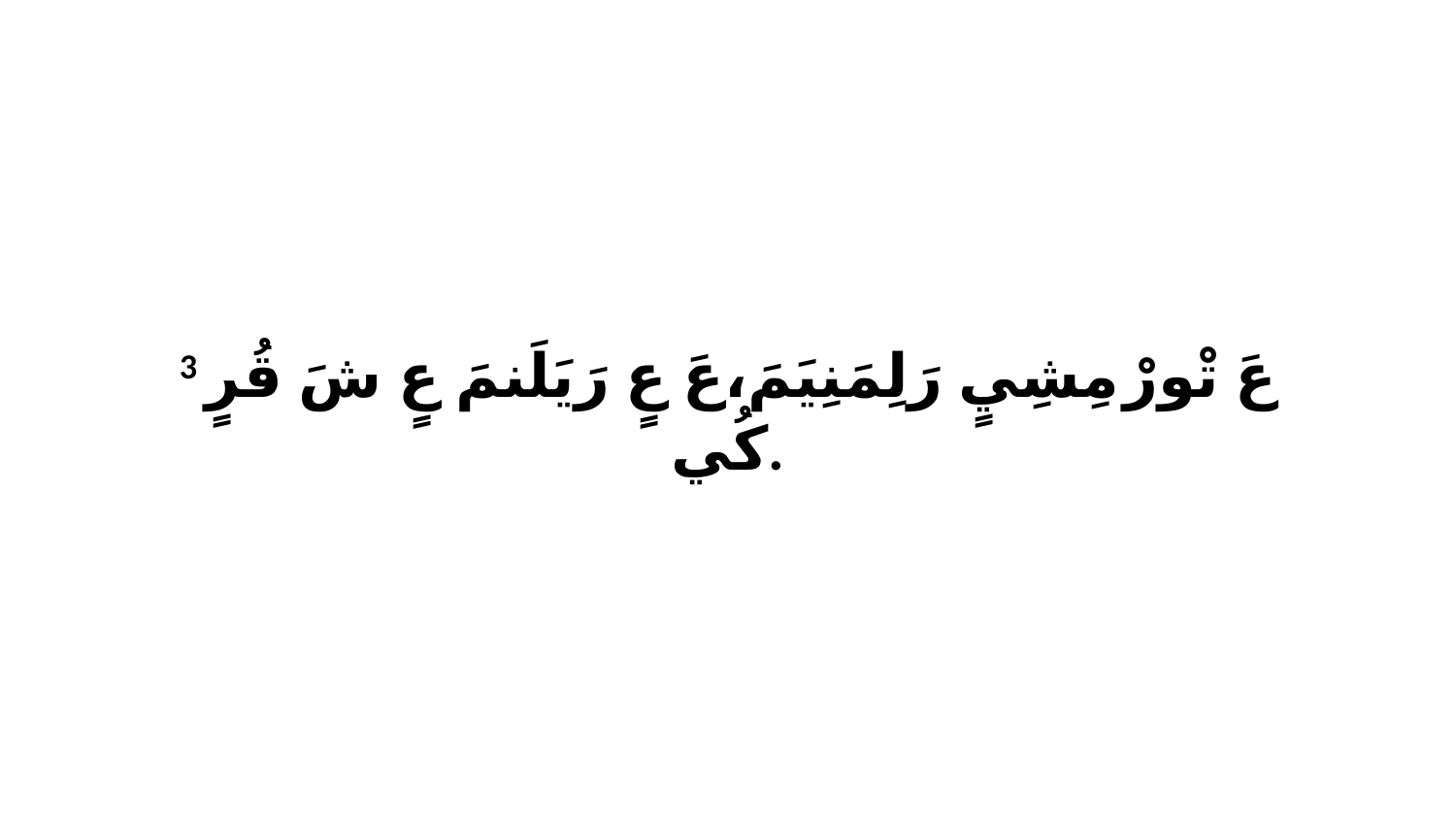

3 عَ تْورْ مِشِيٍ رَلِمَنِيَمَ،عَ عٍ رَيَلَنمَ عٍ شَ قُرٍ كُي.